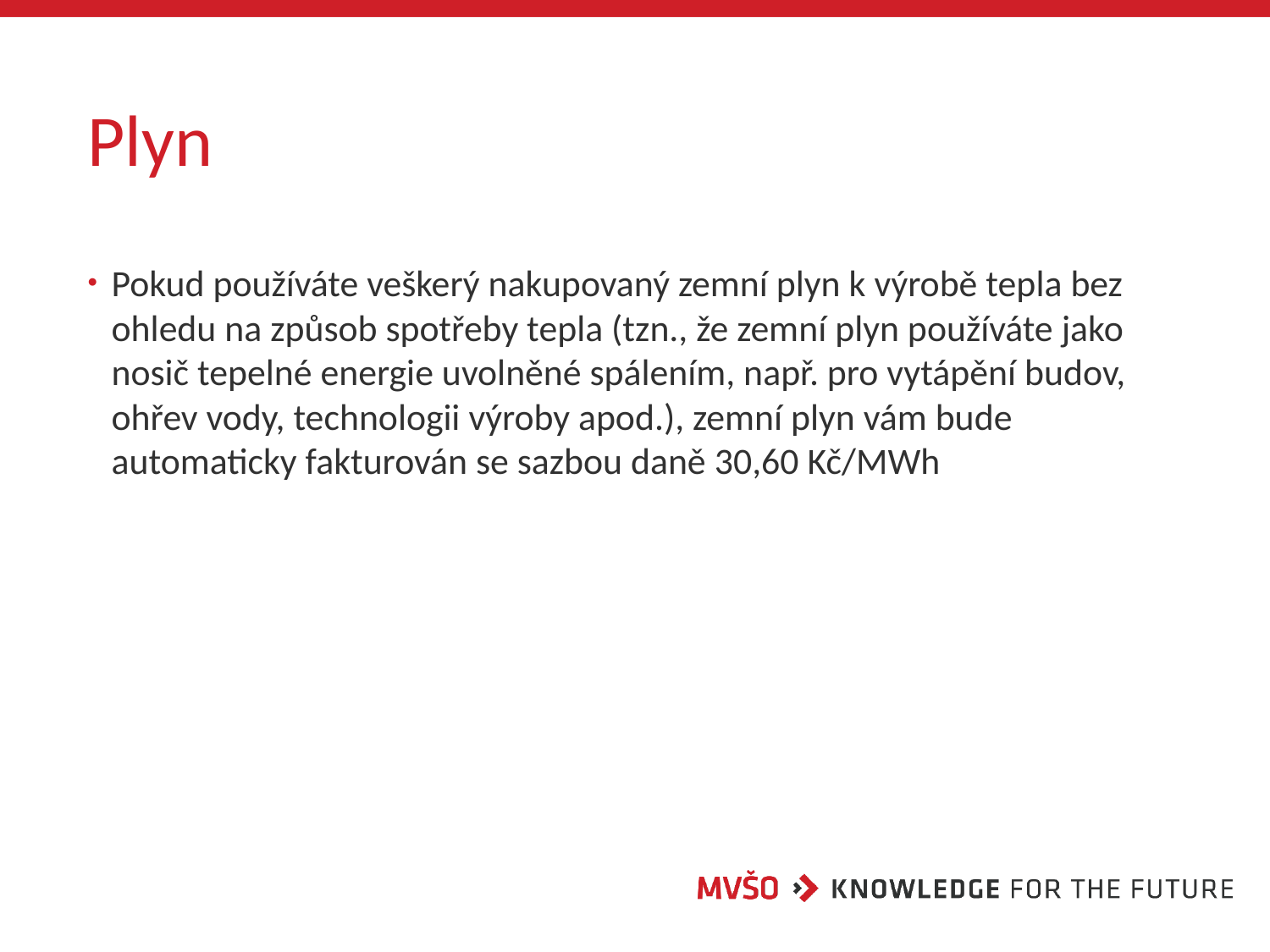

# Plyn
Pokud používáte veškerý nakupovaný zemní plyn k výrobě tepla bez ohledu na způsob spotřeby tepla (tzn., že zemní plyn používáte jako nosič tepelné energie uvolněné spálením, např. pro vytápění budov, ohřev vody, technologii výroby apod.), zemní plyn vám bude automaticky fakturován se sazbou daně 30,60 Kč/MWh